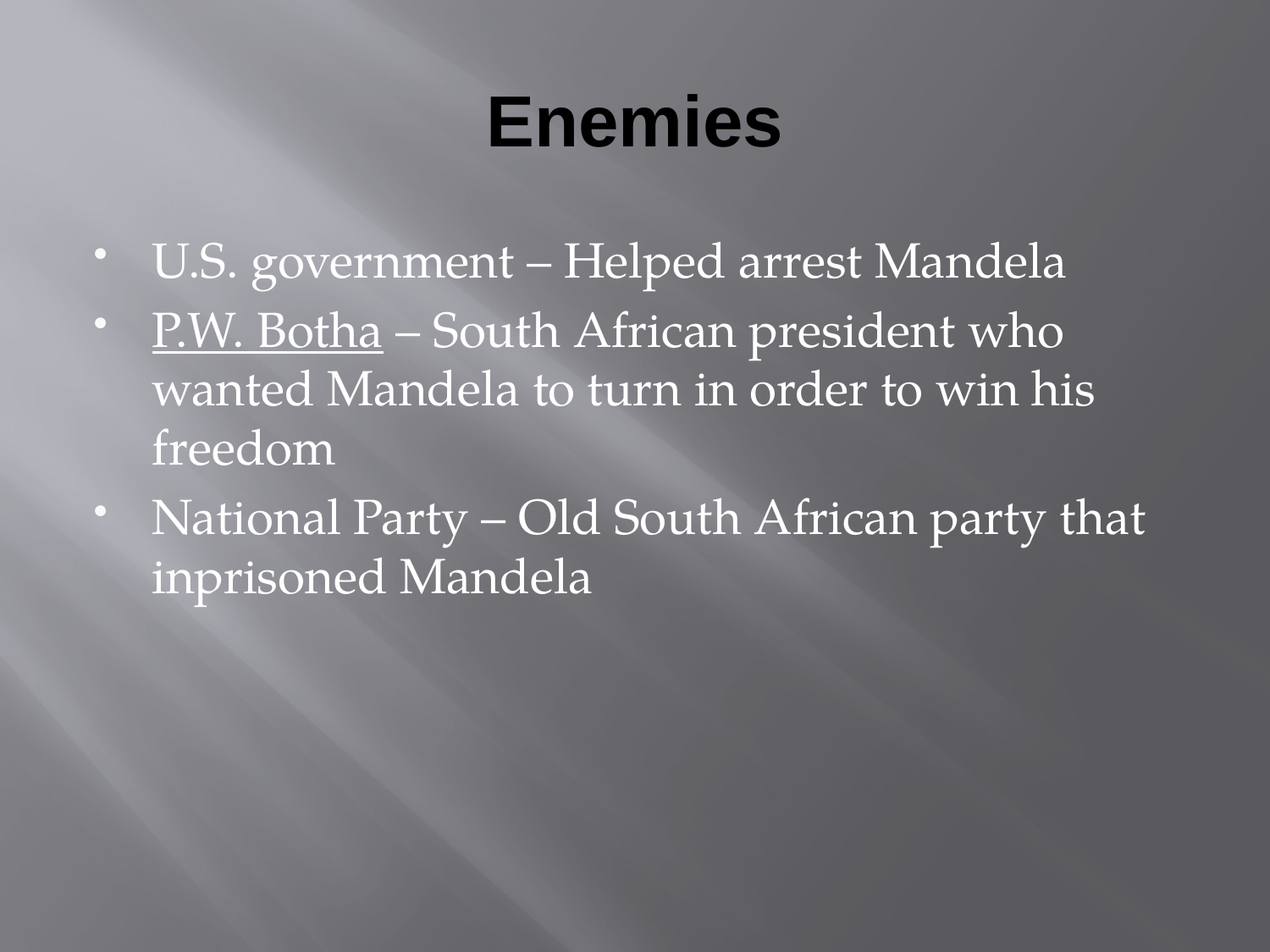

# Enemies
U.S. government – Helped arrest Mandela
P.W. Botha – South African president who wanted Mandela to turn in order to win his freedom
National Party – Old South African party that inprisoned Mandela